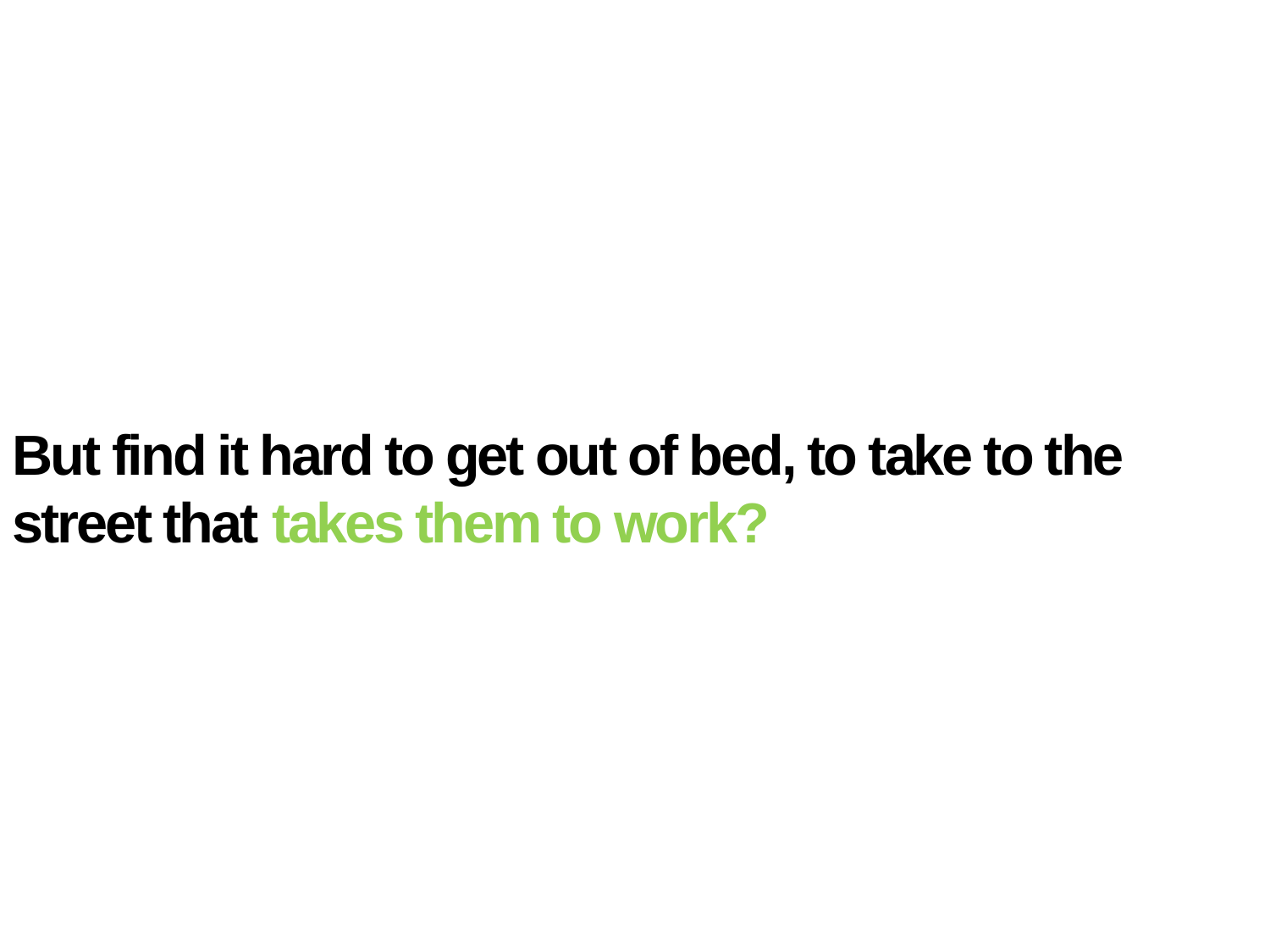

But find it hard to get out of bed, to take to the street that takes them to work?